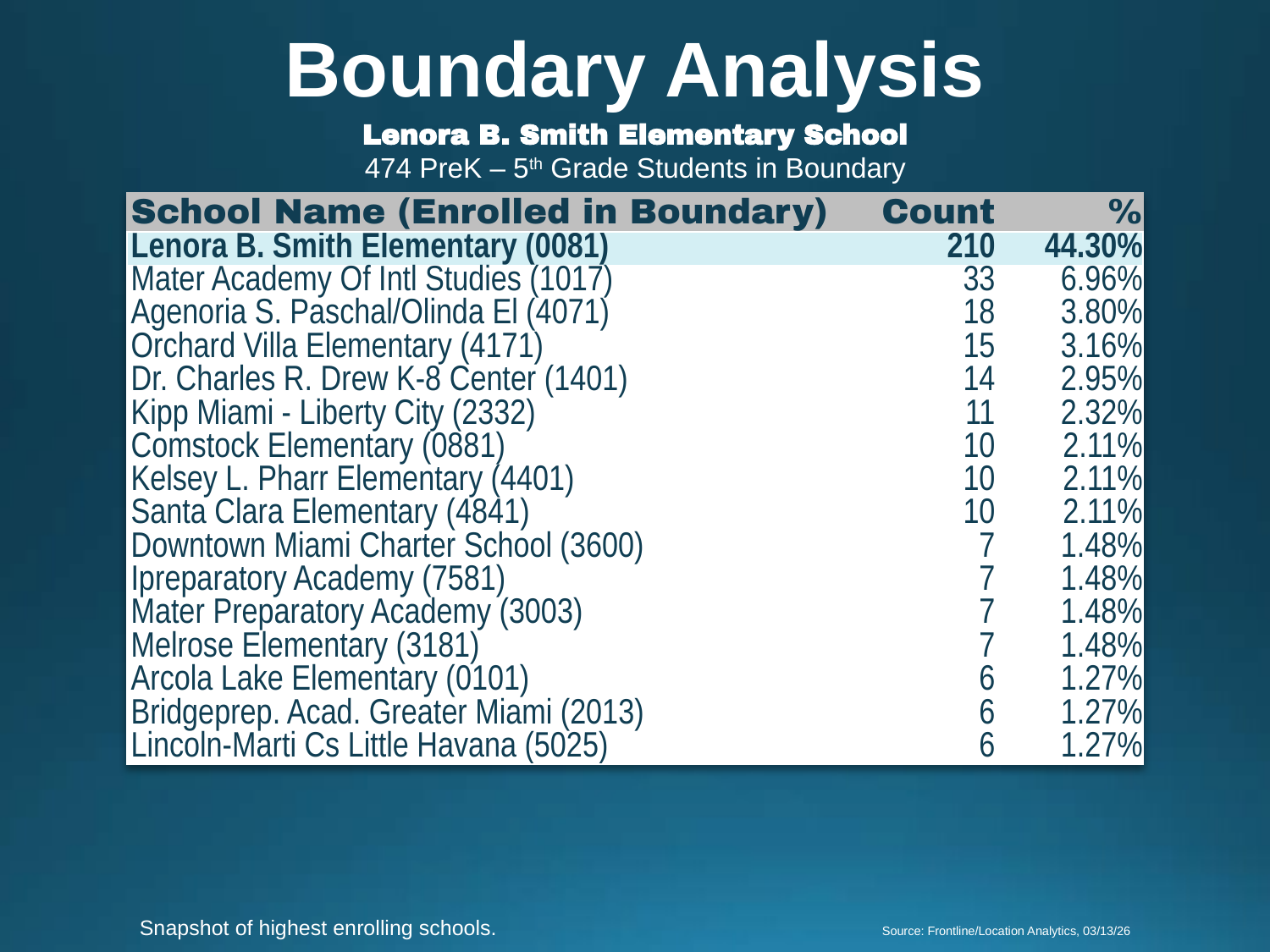

Boundary Analysis
Lenora B. Smith Elementary School
474 PreK – 5th Grade Students in Boundary
| School Name (Enrolled in Boundary) | Count | % |
| --- | --- | --- |
| Lenora B. Smith Elementary (0081) | 210 | 44.30% |
| Mater Academy Of Intl Studies (1017) | 33 | 6.96% |
| Agenoria S. Paschal/Olinda El (4071) | 18 | 3.80% |
| Orchard Villa Elementary (4171) | 15 | 3.16% |
| Dr. Charles R. Drew K-8 Center (1401) | 14 | 2.95% |
| Kipp Miami - Liberty City (2332) | 11 | 2.32% |
| Comstock Elementary (0881) | 10 | 2.11% |
| Kelsey L. Pharr Elementary (4401) | 10 | 2.11% |
| Santa Clara Elementary (4841) | 10 | 2.11% |
| Downtown Miami Charter School (3600) | 7 | 1.48% |
| Ipreparatory Academy (7581) | 7 | 1.48% |
| Mater Preparatory Academy (3003) | 7 | 1.48% |
| Melrose Elementary (3181) | 7 | 1.48% |
| Arcola Lake Elementary (0101) | 6 | 1.27% |
| Bridgeprep. Acad. Greater Miami (2013) | 6 | 1.27% |
| Lincoln-Marti Cs Little Havana (5025) | 6 | 1.27% |
Snapshot of highest enrolling schools.
Source: Frontline/Location Analytics, 03/13/26